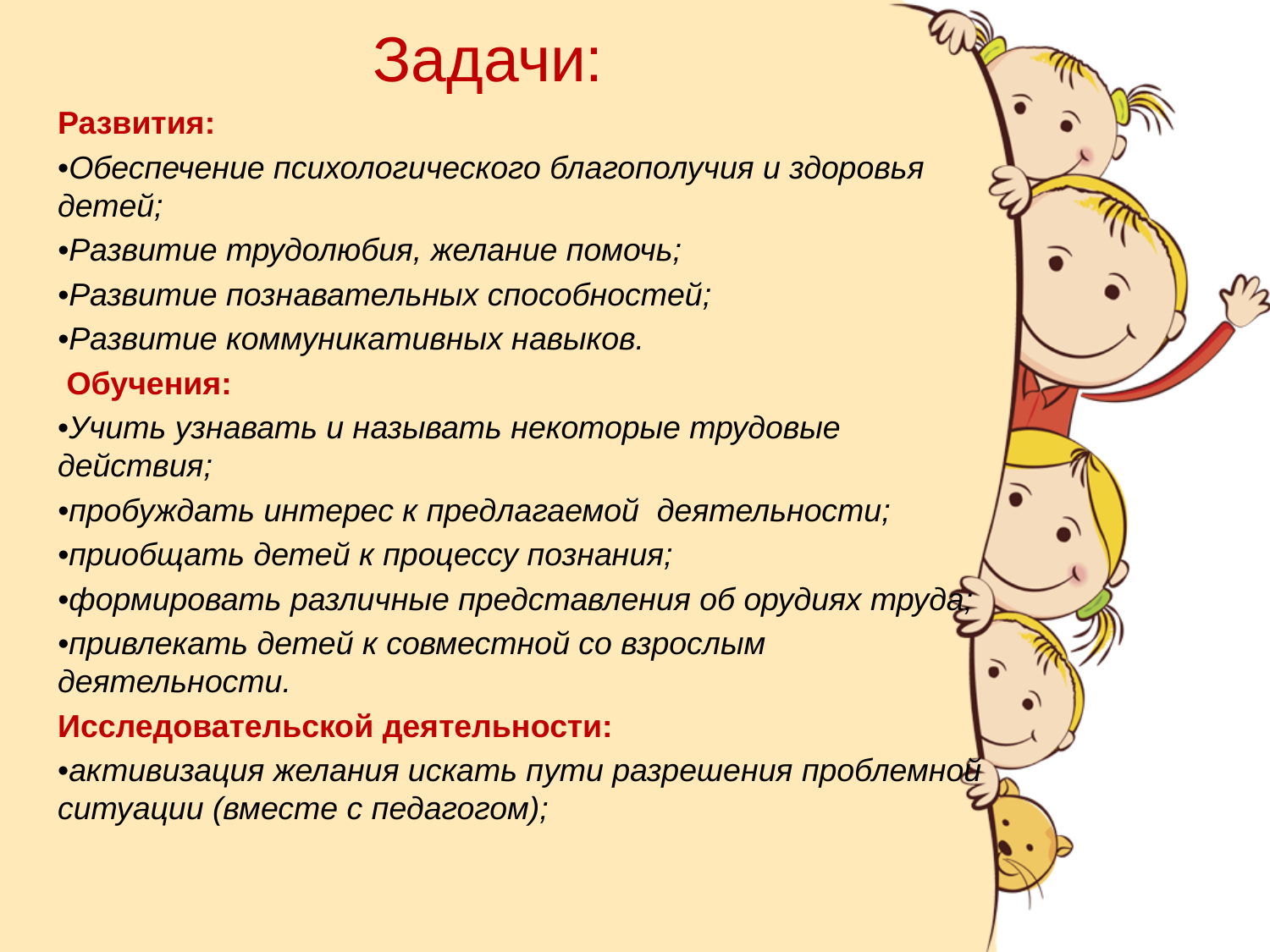

# Задачи:
Развития:
•Обеспечение психологического благополучия и здоровья детей;
•Развитие трудолюбия, желание помочь;
•Развитие познавательных способностей;
•Развитие коммуникативных навыков.
 Обучения:
•Учить узнавать и называть некоторые трудовые действия;
•пробуждать интерес к предлагаемой  деятельности;
•приобщать детей к процессу познания;
•формировать различные представления об орудиях труда;
•привлекать детей к совместной со взрослым деятельности.
Исследовательской деятельности:
•активизация желания искать пути разрешения проблемной ситуации (вместе с педагогом);